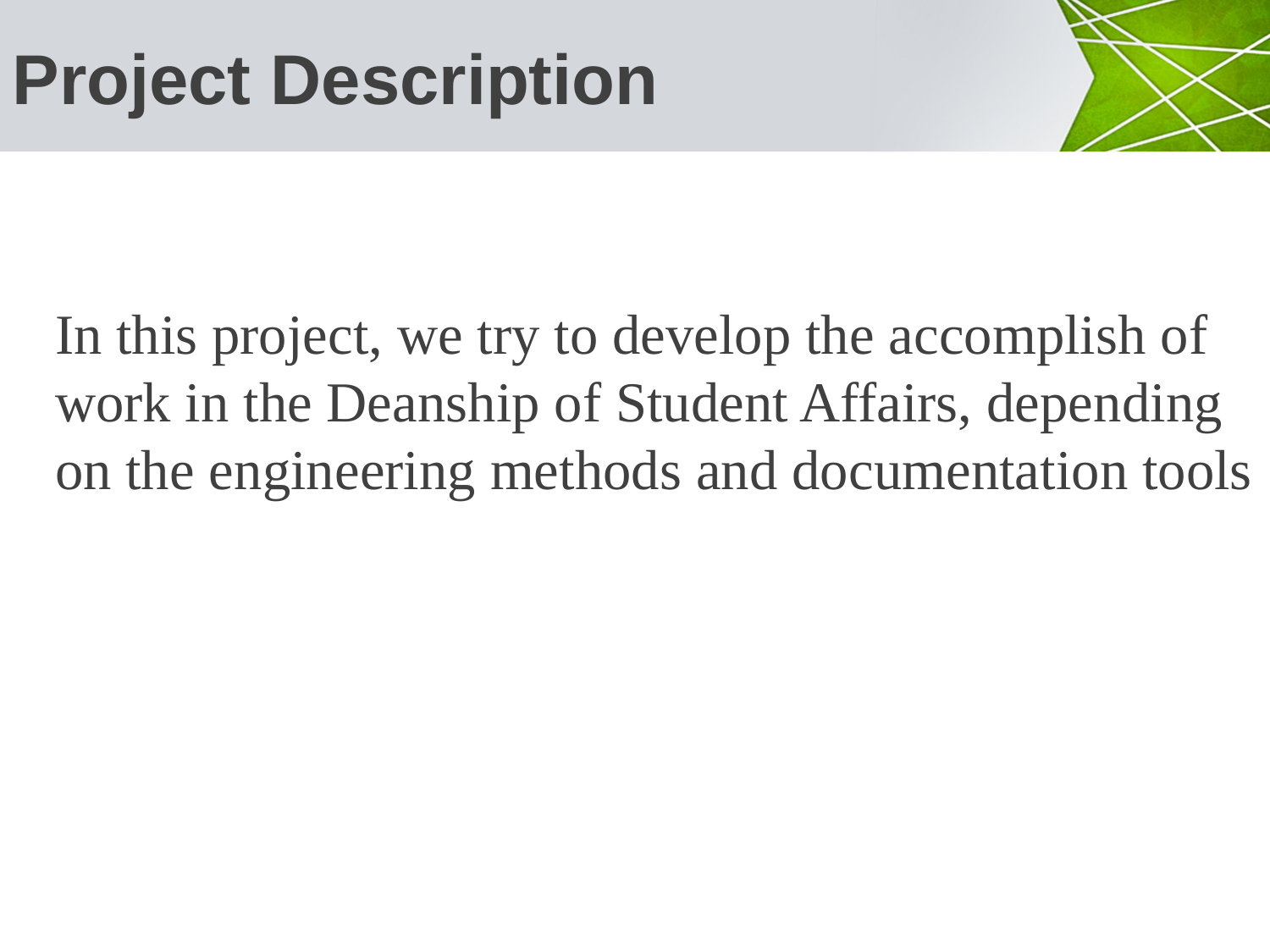

# Project Description

In this project, we try to develop the accomplish of work in the Deanship of Student Affairs, depending on the engineering methods and documentation tools